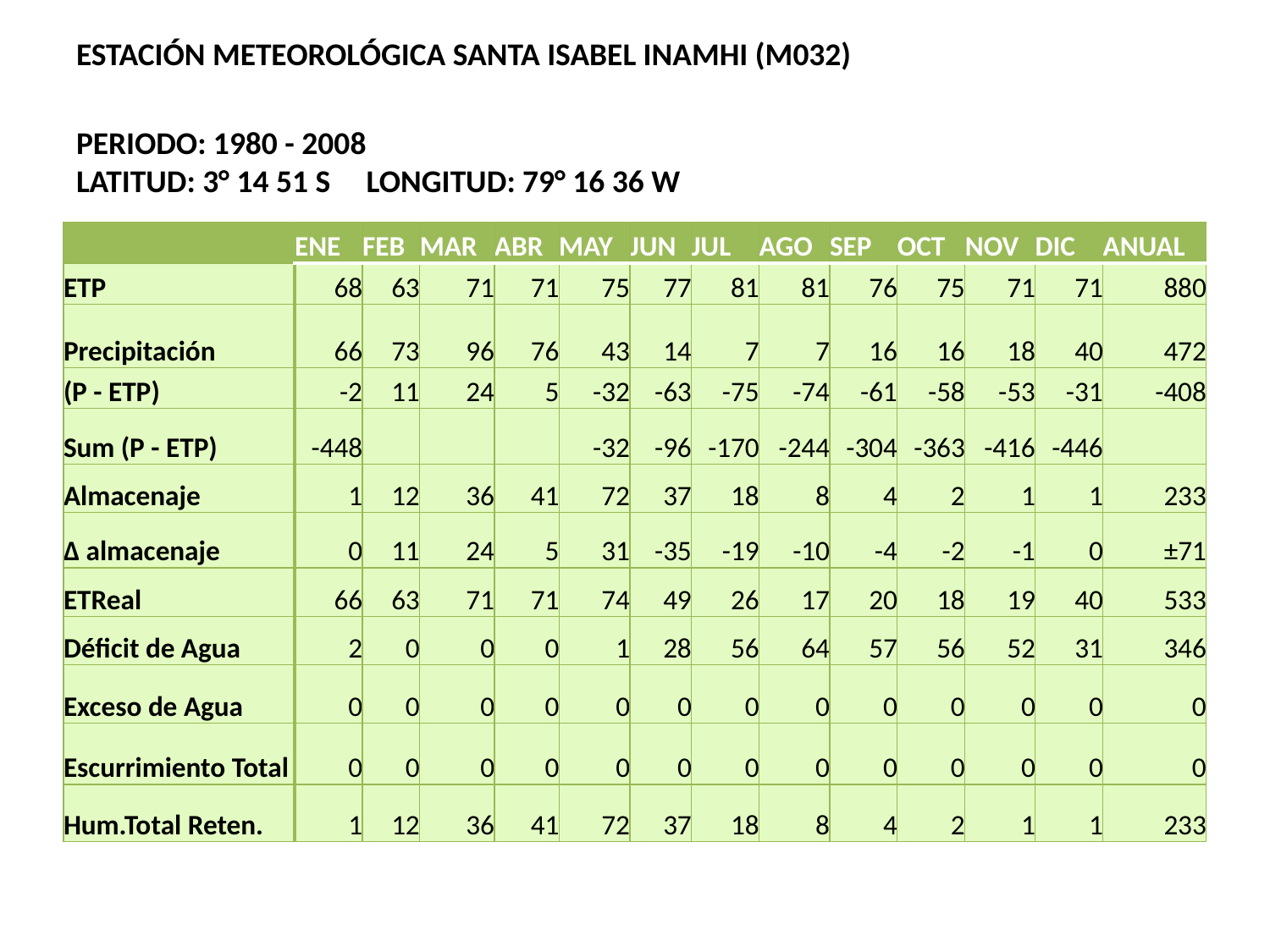

# ESTACIÓN METEOROLÓGICA SANTA ISABEL INAMHI (M032) PERIODO: 1980 - 2008 LATITUD: 3° 14 51 S     LONGITUD: 79° 16 36 W
|  | ENE | FEB | MAR | ABR | MAY | JUN | JUL | AGO | SEP | OCT | NOV | DIC | ANUAL |
| --- | --- | --- | --- | --- | --- | --- | --- | --- | --- | --- | --- | --- | --- |
| ETP | 68 | 63 | 71 | 71 | 75 | 77 | 81 | 81 | 76 | 75 | 71 | 71 | 880 |
| Precipitación | 66 | 73 | 96 | 76 | 43 | 14 | 7 | 7 | 16 | 16 | 18 | 40 | 472 |
| (P - ETP) | -2 | 11 | 24 | 5 | -32 | -63 | -75 | -74 | -61 | -58 | -53 | -31 | -408 |
| Sum (P - ETP) | -448 |  |  |  | -32 | -96 | -170 | -244 | -304 | -363 | -416 | -446 |  |
| Almacenaje | 1 | 12 | 36 | 41 | 72 | 37 | 18 | 8 | 4 | 2 | 1 | 1 | 233 |
| ∆ almacenaje | 0 | 11 | 24 | 5 | 31 | -35 | -19 | -10 | -4 | -2 | -1 | 0 | ±71 |
| ETReal | 66 | 63 | 71 | 71 | 74 | 49 | 26 | 17 | 20 | 18 | 19 | 40 | 533 |
| Déficit de Agua | 2 | 0 | 0 | 0 | 1 | 28 | 56 | 64 | 57 | 56 | 52 | 31 | 346 |
| Exceso de Agua | 0 | 0 | 0 | 0 | 0 | 0 | 0 | 0 | 0 | 0 | 0 | 0 | 0 |
| Escurrimiento Total | 0 | 0 | 0 | 0 | 0 | 0 | 0 | 0 | 0 | 0 | 0 | 0 | 0 |
| Hum.Total Reten. | 1 | 12 | 36 | 41 | 72 | 37 | 18 | 8 | 4 | 2 | 1 | 1 | 233 |